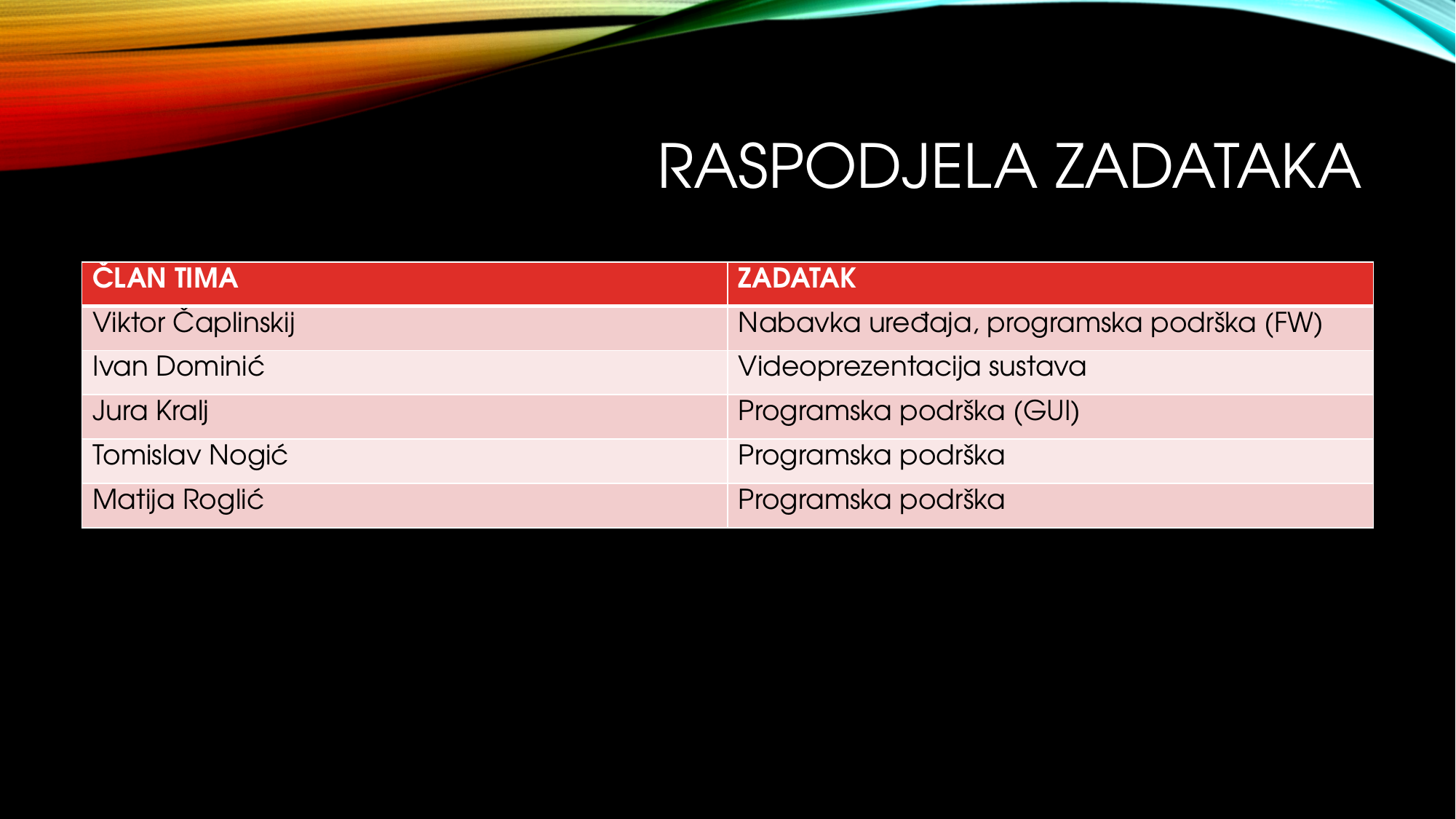

# Raspodjela zadataka
| ČLAN TIMA | ZADATAK |
| --- | --- |
| Viktor Čaplinskij | Nabavka uređaja, programska podrška (FW) |
| Ivan Dominić | Videoprezentacija sustava |
| Jura Kralj | Programska podrška (GUI) |
| Tomislav Nogić | Programska podrška |
| Matija Roglić | Programska podrška |